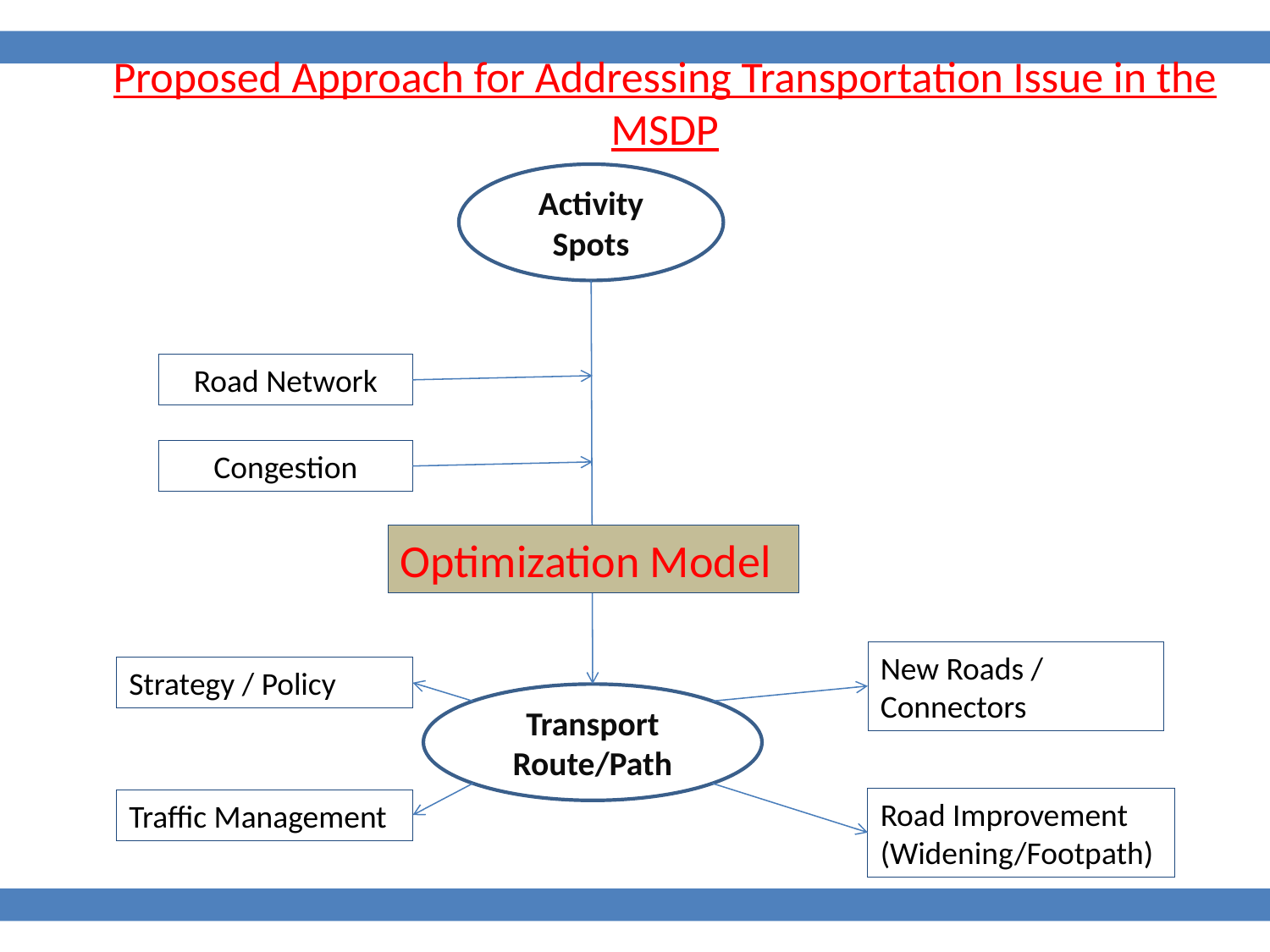

Proposed Approach for Addressing Transportation Issue in the MSDP
Activity Spots
Road Network
Congestion
Optimization Model
New Roads / Connectors
Strategy / Policy
Transport Route/Path
Road Improvement (Widening/Footpath)
Traffic Management